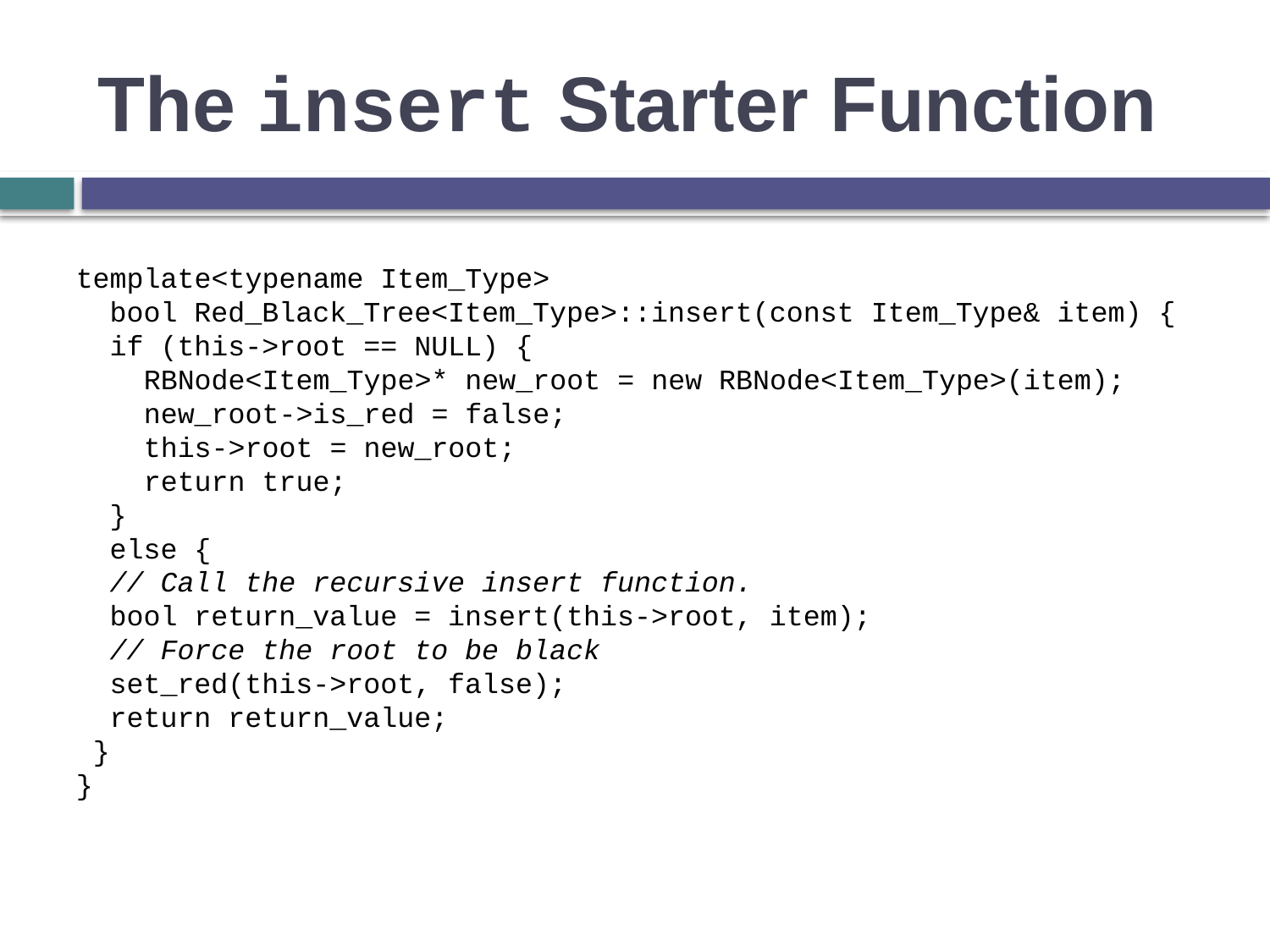

# The insert Starter Function
template<typename Item_Type>
  bool Red_Black_Tree<Item_Type>::insert(const Item_Type& item) {
  if (this->root == NULL) {
    RBNode<Item_Type>* new_root = new RBNode<Item_Type>(item);
    new_root->is_red = false;
    this->root = new_root;
    return true;
  }
  else {
  // Call the recursive insert function.
  bool return_value = insert(this->root, item);
  // Force the root to be black
  set_red(this->root, false);
  return return_value;
 }
}